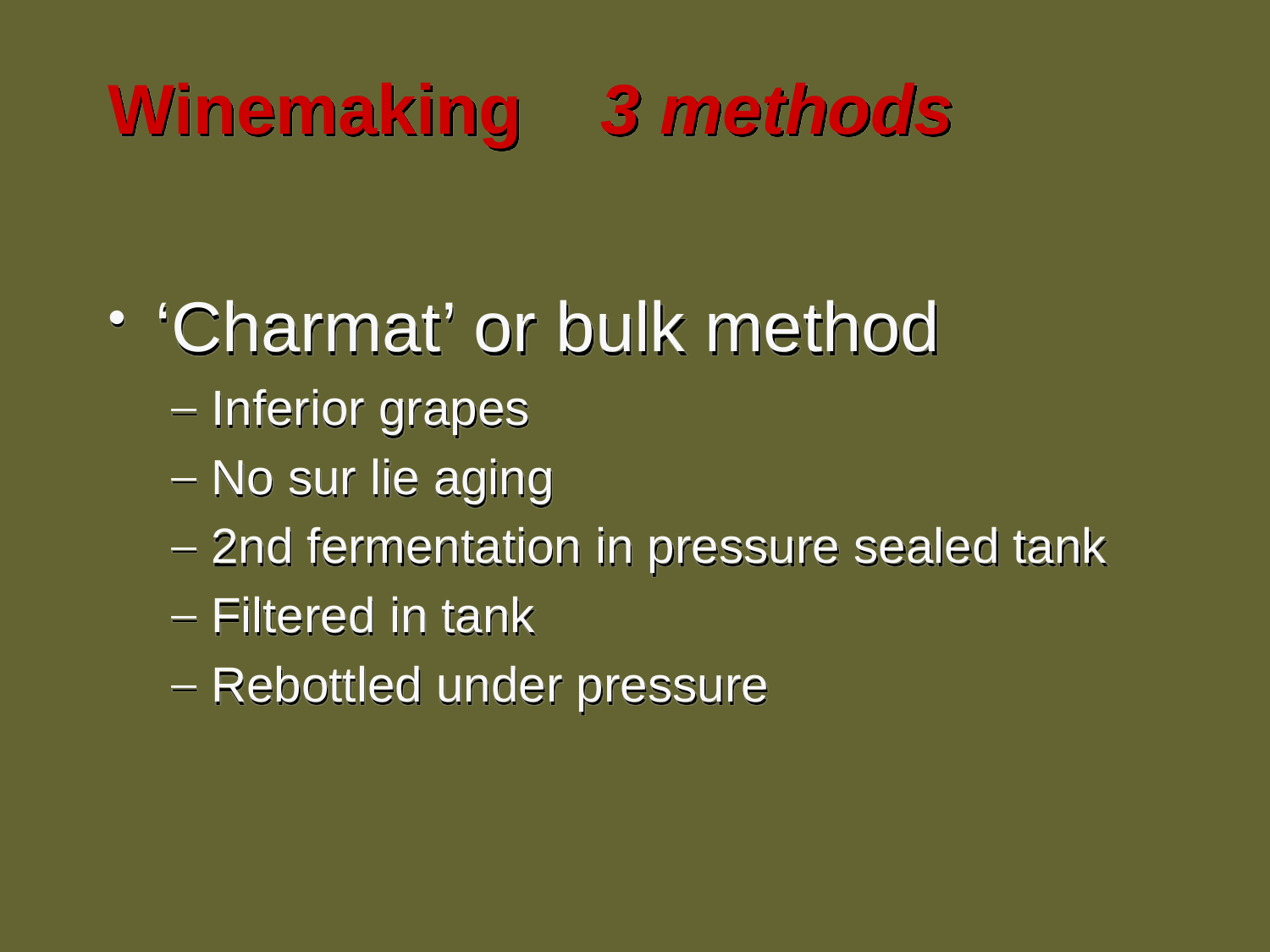

# Winemaking    3 methods
‘Charmat’ or bulk method
Inferior grapes
No sur lie aging
2nd fermentation in pressure sealed tank
Filtered in tank
Rebottled under pressure